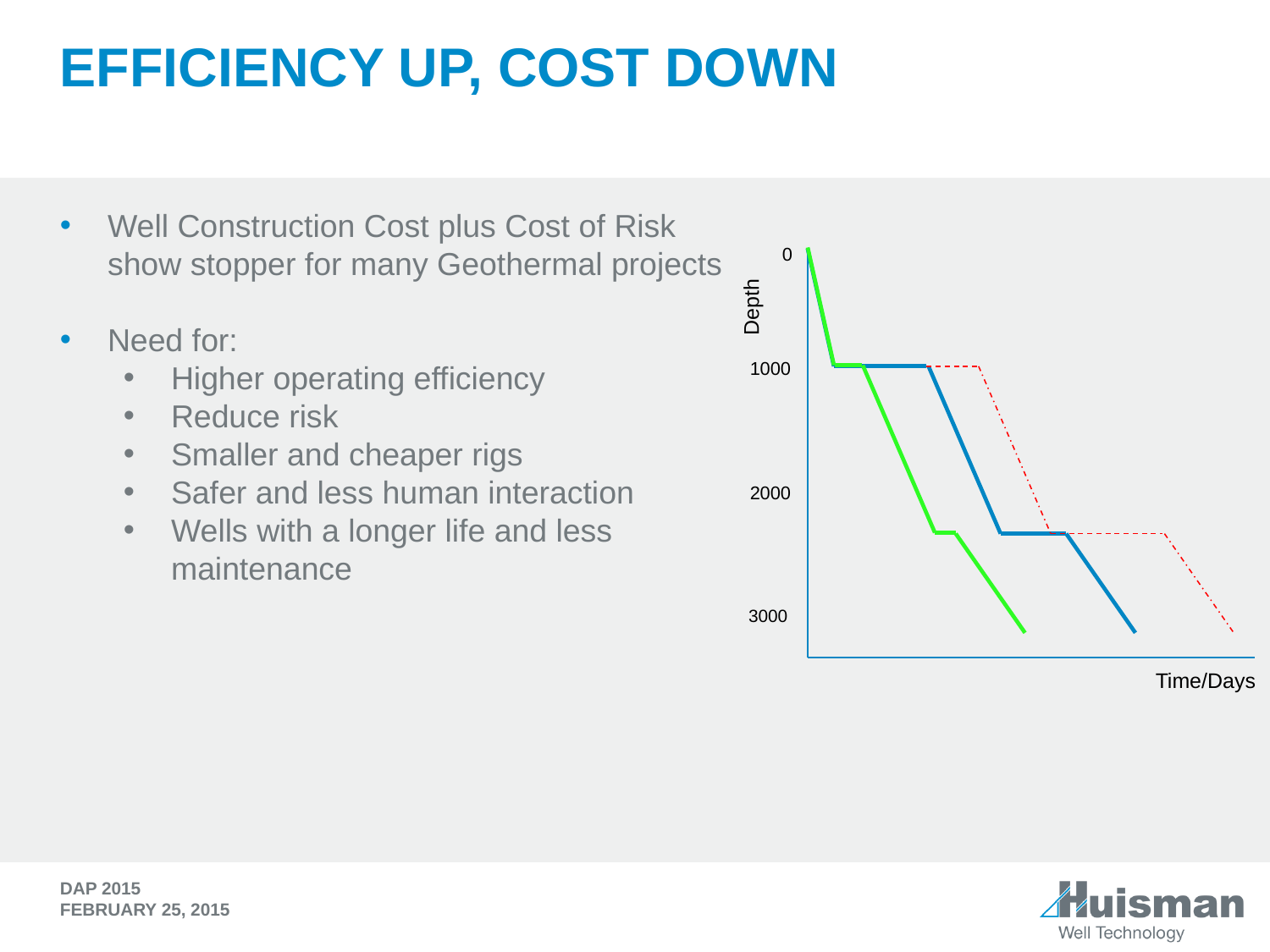

# Efficiency up, cost down
Well Construction Cost plus Cost of Risk show stopper for many Geothermal projects

Need for:
Higher operating efficiency
Reduce risk
Smaller and cheaper rigs
Safer and less human interaction
Wells with a longer life and less maintenance

0
Depth
1000
2000
3000
Time/Days
DAP 2015
FeBRUAry 25, 2015